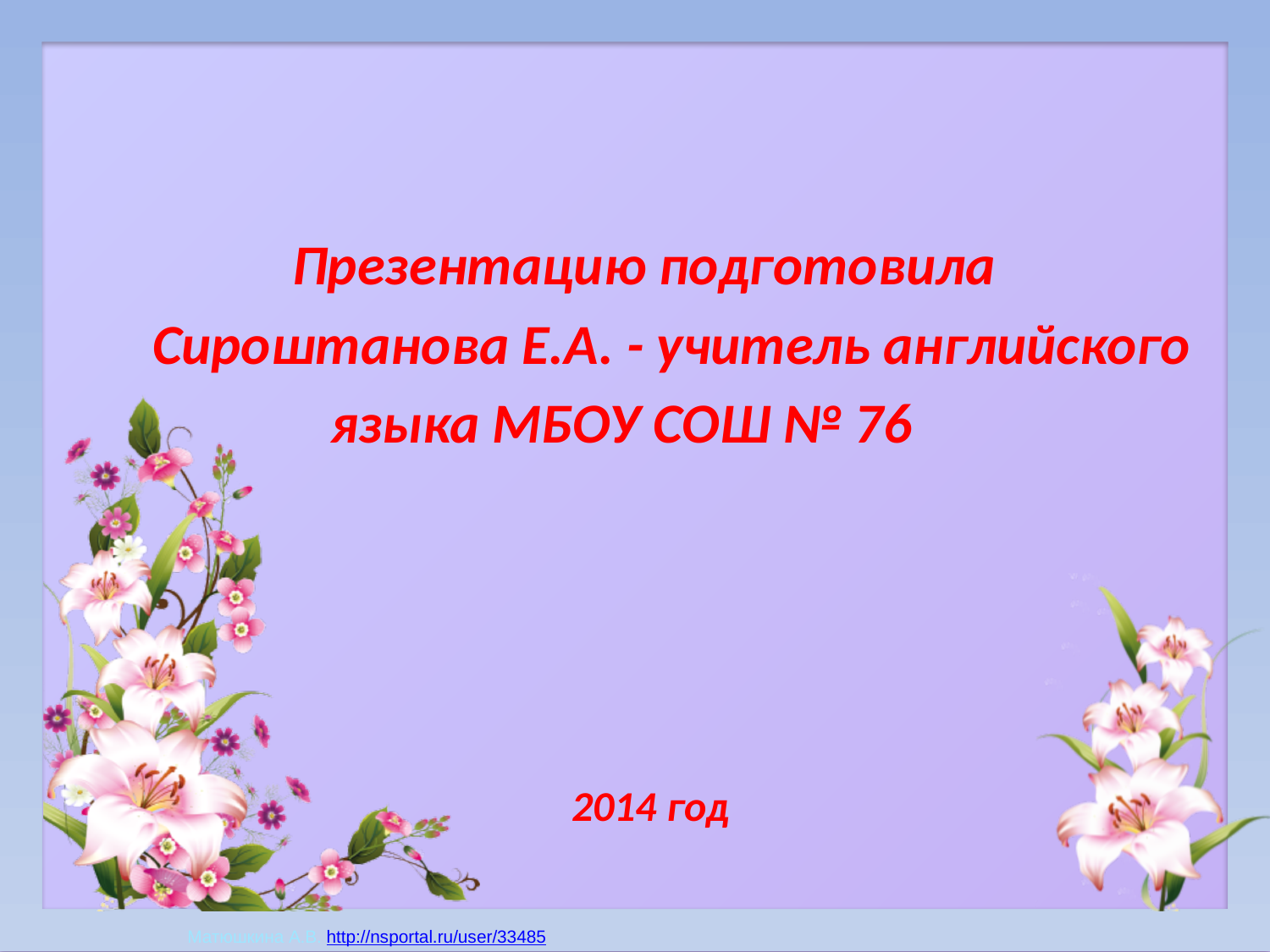

#
                 Презентацию подготовила
      Сироштанова Е.А. - учитель английского
                    языка МБОУ СОШ № 76

                                                    2014 год